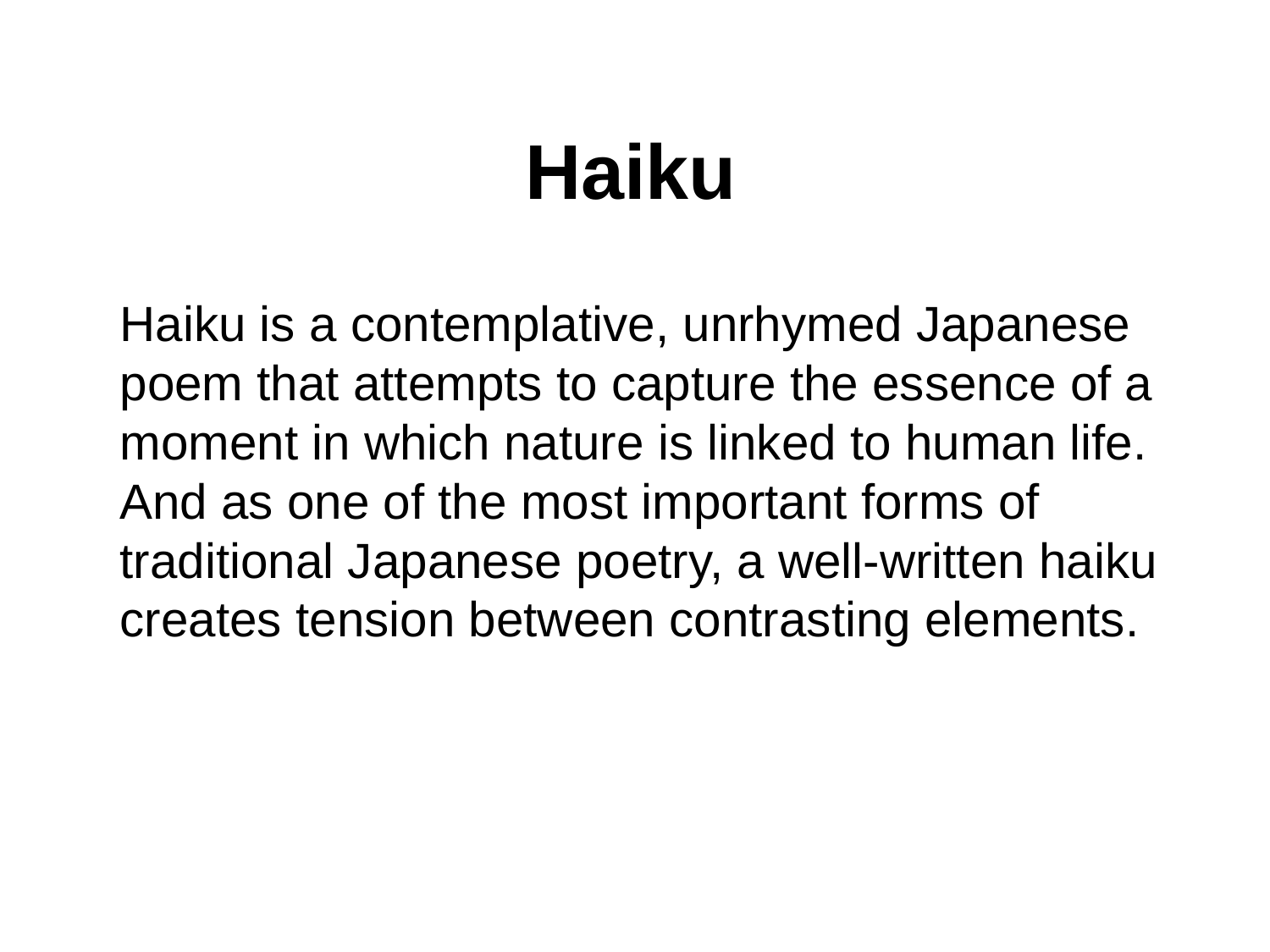

# Haiku

	Haiku is a contemplative, unrhymed Japanese poem that attempts to capture the essence of a moment in which nature is linked to human life. And as one of the most important forms of traditional Japanese poetry, a well-written haiku creates tension between contrasting elements.